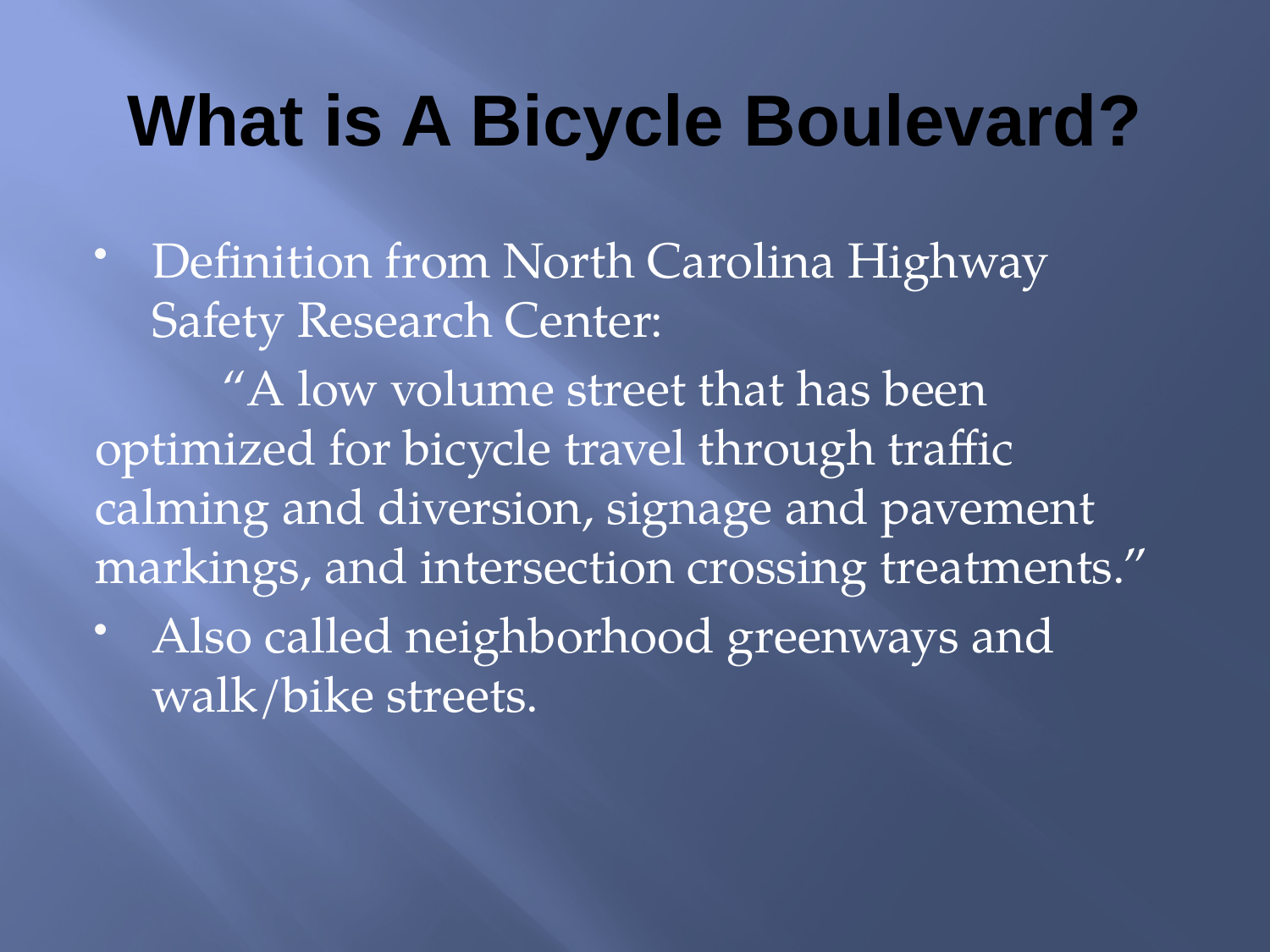

# What is A Bicycle Boulevard?
Definition from North Carolina Highway Safety Research Center:
	“A low volume street that has been optimized for bicycle travel through traffic calming and diversion, signage and pavement markings, and intersection crossing treatments.”
Also called neighborhood greenways and walk/bike streets.